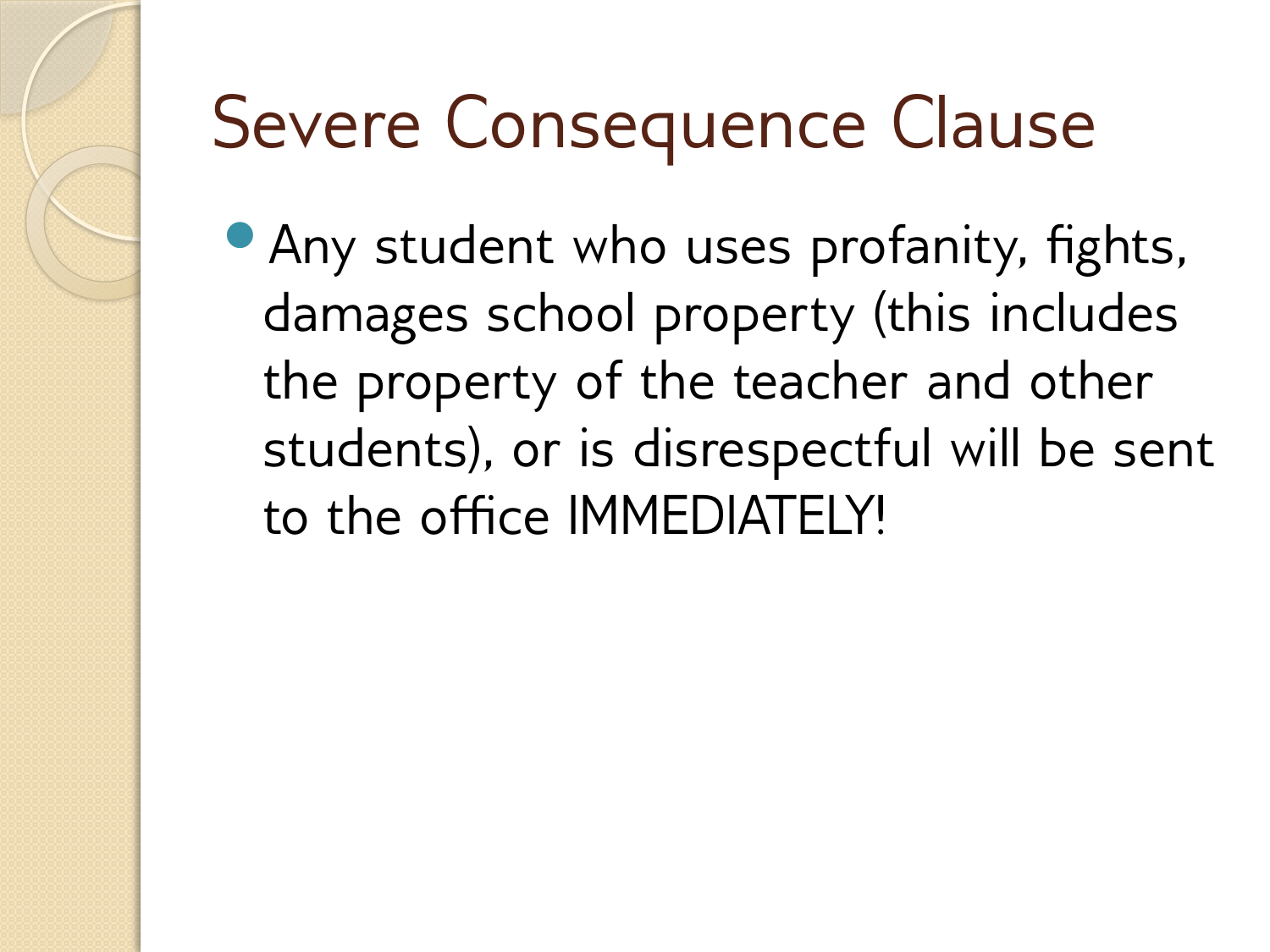

# Severe Consequence Clause
Any student who uses profanity, fights, damages school property (this includes the property of the teacher and other students), or is disrespectful will be sent to the office IMMEDIATELY!